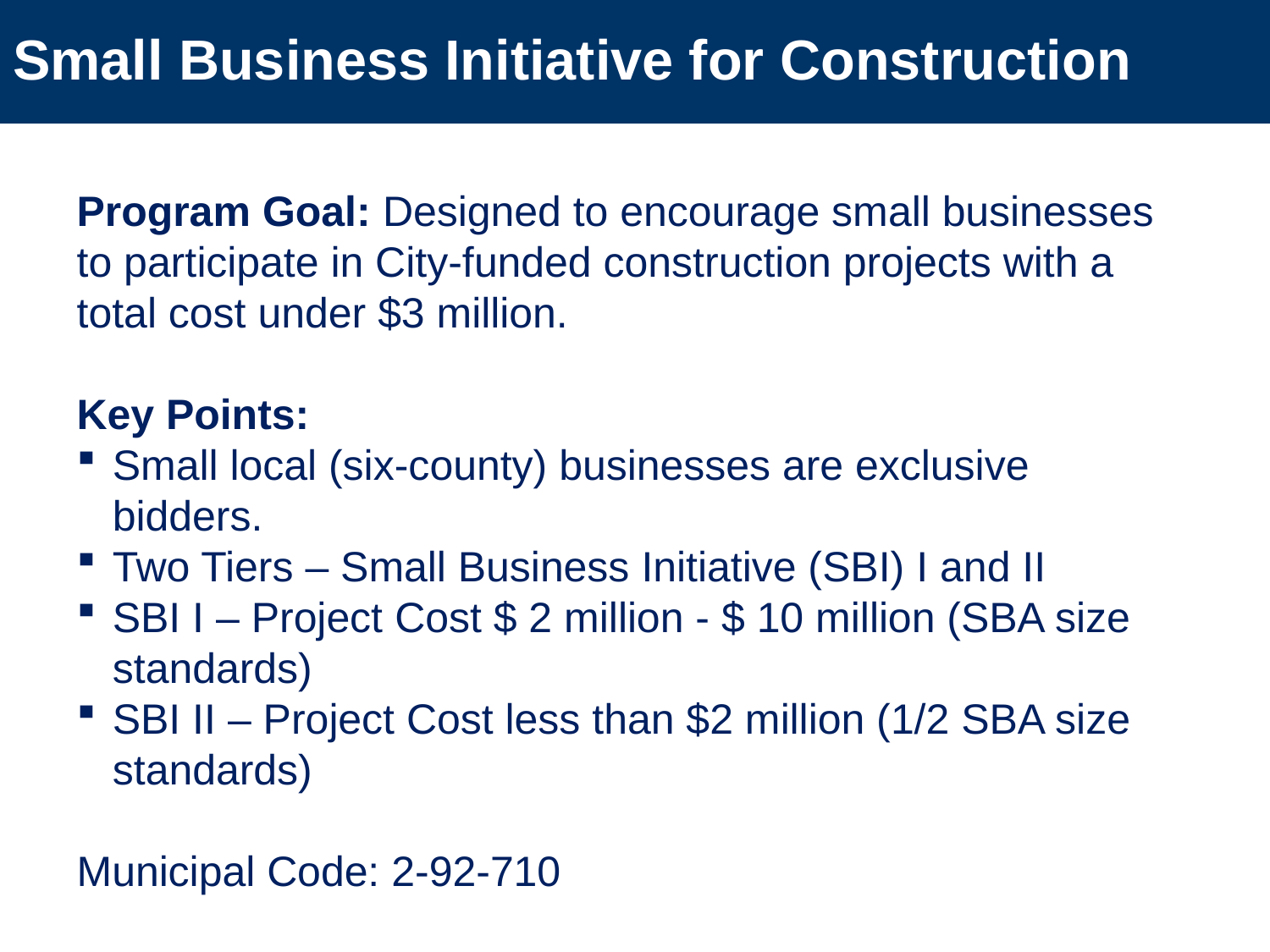

# Small Business Initiative for Construction
Program Goal: Designed to encourage small businesses to participate in City-funded construction projects with a total cost under $3 million.

Key Points:
Small local (six-county) businesses are exclusive bidders.
Two Tiers – Small Business Initiative (SBI) I and II
SBI I – Project Cost $ 2 million - $ 10 million (SBA size standards)
SBI II – Project Cost less than $2 million (1/2 SBA size standards)

Municipal Code: 2-92-710